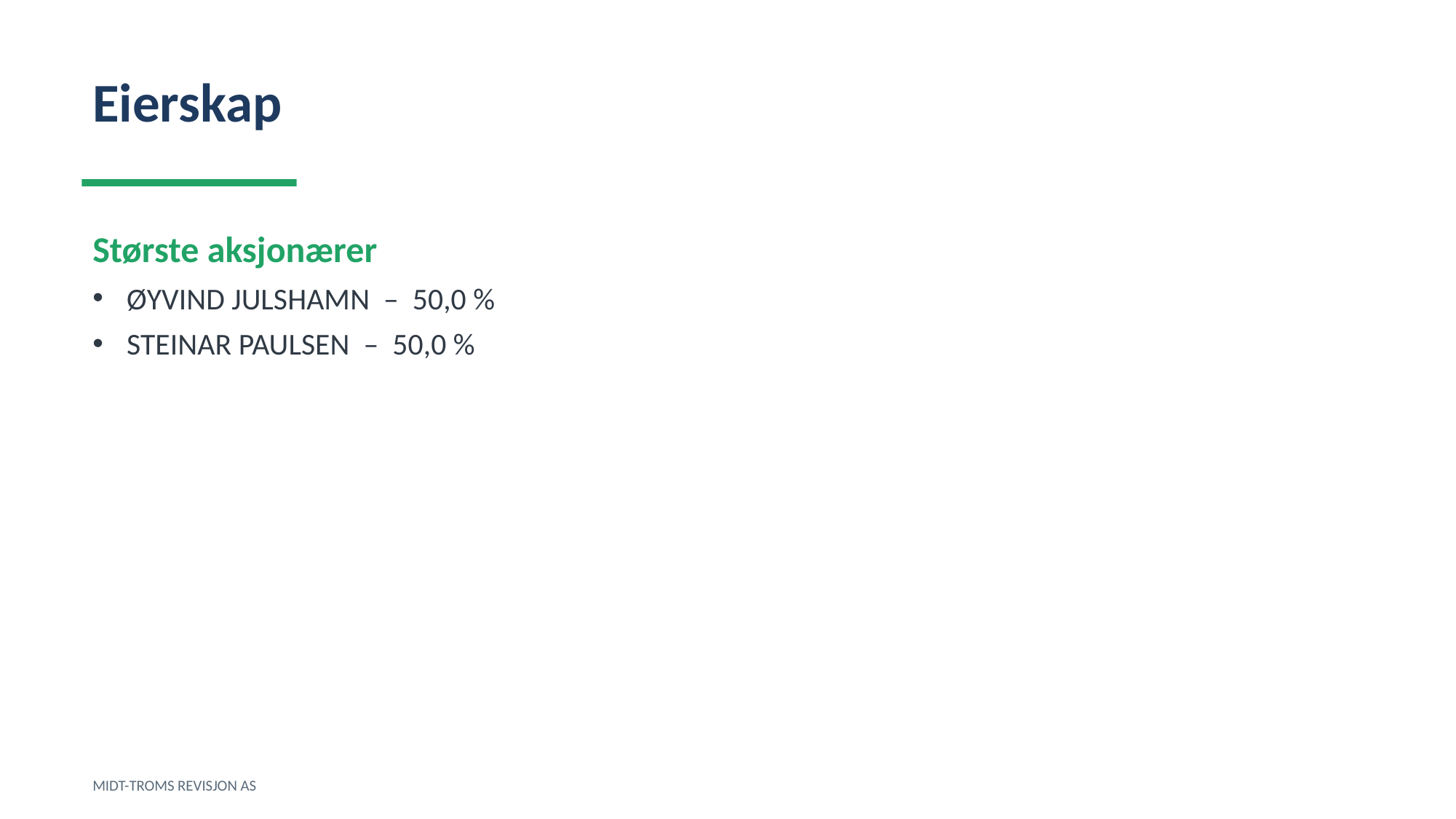

Eierskap

Største aksjonærer
ØYVIND JULSHAMN  –  50,0 %
STEINAR PAULSEN  –  50,0 %
MIDT-TROMS REVISJON AS